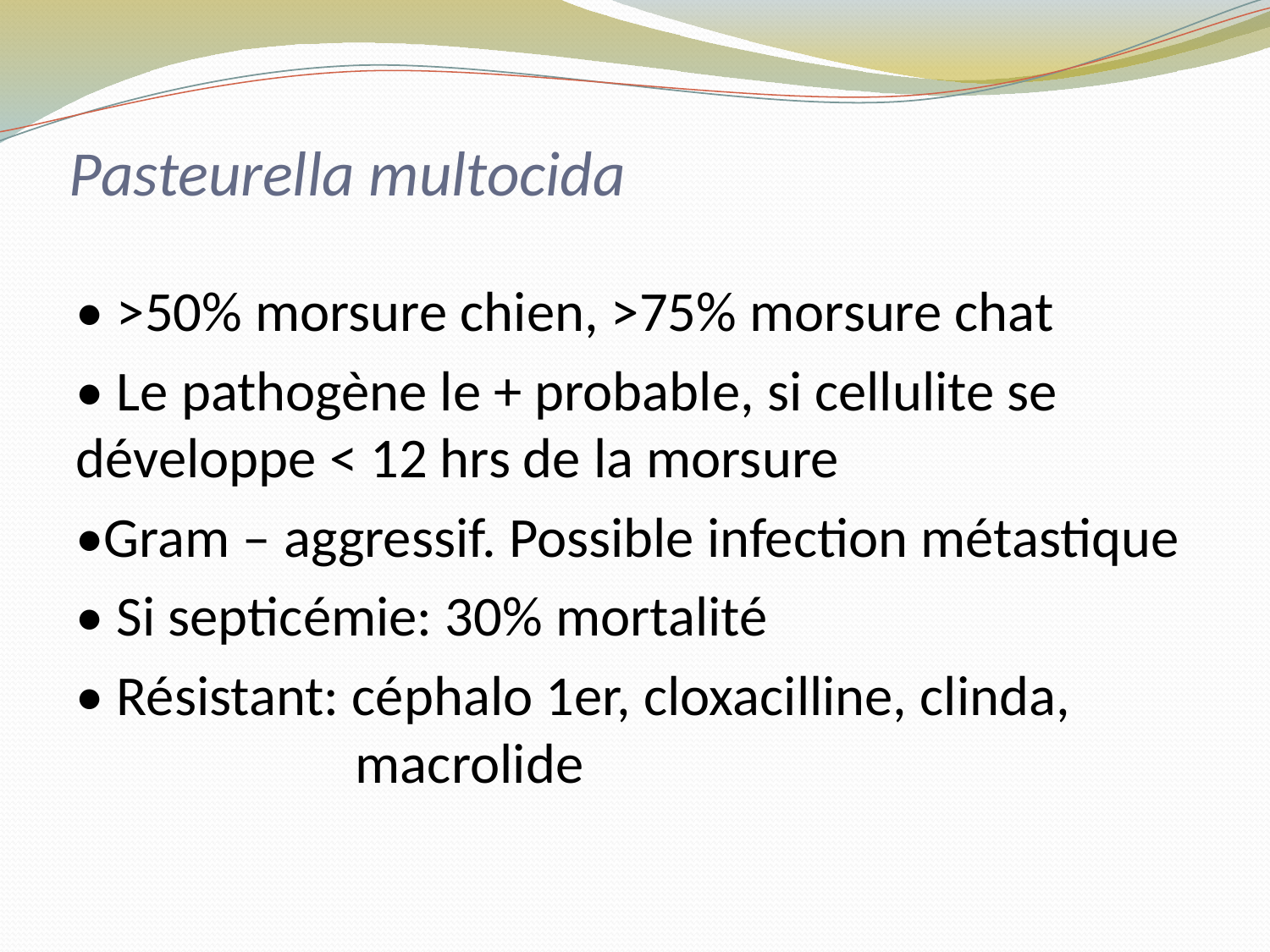

# Pasteurella multocida
• >50% morsure chien, >75% morsure chat
• Le pathogène le + probable, si cellulite se développe < 12 hrs de la morsure
•Gram – aggressif. Possible infection métastique
• Si septicémie: 30% mortalité
• Résistant: céphalo 1er, cloxacilline, clinda, 			  macrolide